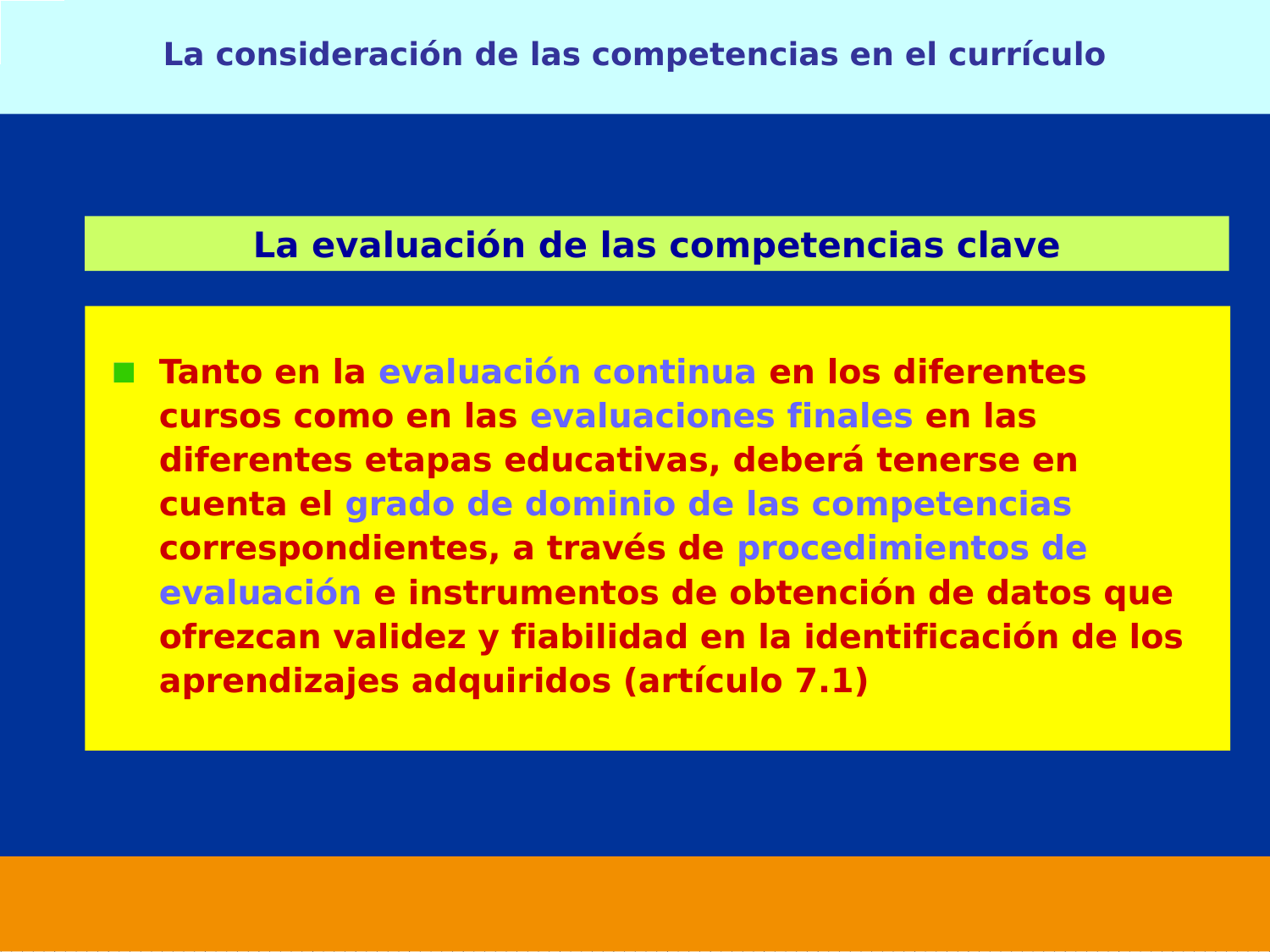

La consideración de las competencias en el currículo

La evaluación de las competencias clave

Tanto en la evaluación continua en los diferentes cursos como en las evaluaciones finales en las diferentes etapas educativas, deberá tenerse en cuenta el grado de dominio de las competencias correspondientes, a través de procedimientos de evaluación e instrumentos de obtención de datos que ofrezcan validez y fiabilidad en la identificación de los aprendizajes adquiridos (artículo 7.1)